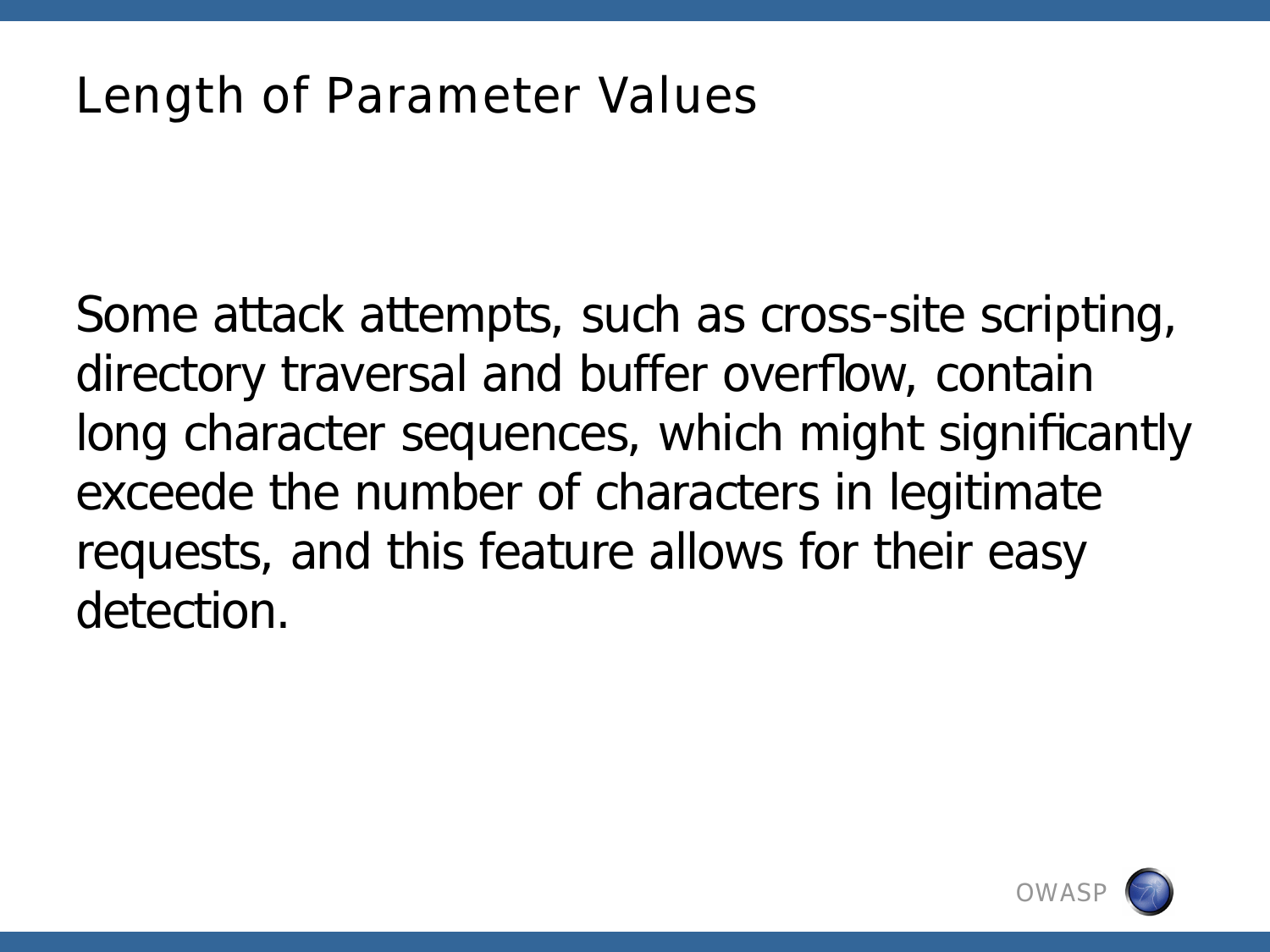

# Length of Parameter Values
Some attack attempts, such as cross-site scripting, directory traversal and buffer overflow, contain long character sequences, which might significantly exceede the number of characters in legitimate requests, and this feature allows for their easy detection.